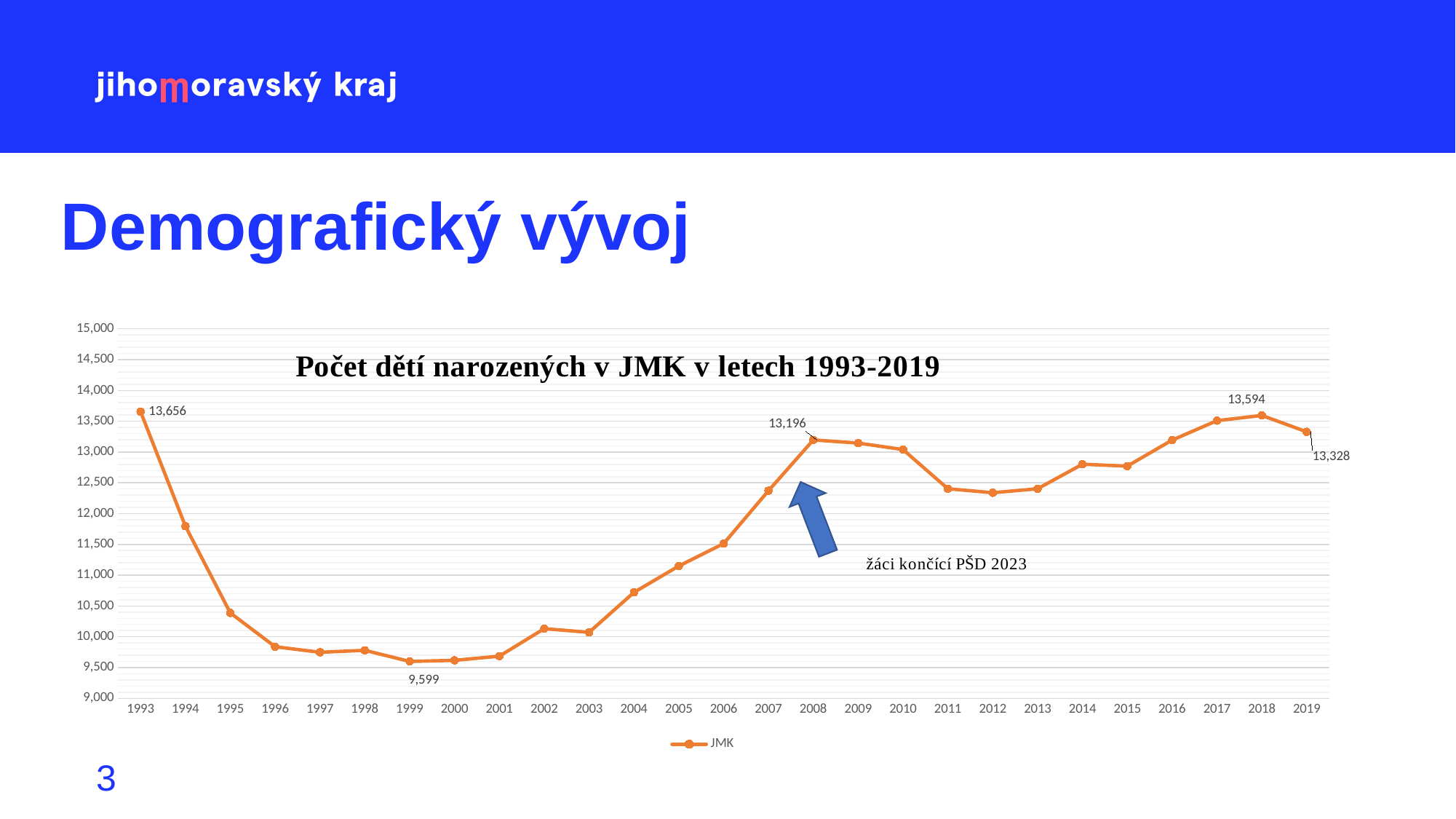

# Demografický vývoj

### Chart

| Category | JMK |
|---|---|
| 1993 | 13656.0 |
| 1994 | 11796.0 |
| 1995 | 10387.0 |
| 1996 | 9838.0 |
| 1997 | 9748.0 |
| 1998 | 9779.0 |
| 1999 | 9599.0 |
| 2000 | 9617.0 |
| 2001 | 9685.0 |
| 2002 | 10131.0 |
| 2003 | 10072.0 |
| 2004 | 10720.0 |
| 2005 | 11149.0 |
| 2006 | 11512.0 |
| 2007 | 12371.0 |
| 2008 | 13196.0 |
| 2009 | 13145.0 |
| 2010 | 13040.0 |
| 2011 | 12404.0 |
| 2012 | 12339.0 |
| 2013 | 12403.0 |
| 2014 | 12802.0 |
| 2015 | 12771.0 |
| 2016 | 13193.0 |
| 2017 | 13509.0 |
| 2018 | 13594.0 |
| 2019 | 13328.0 |